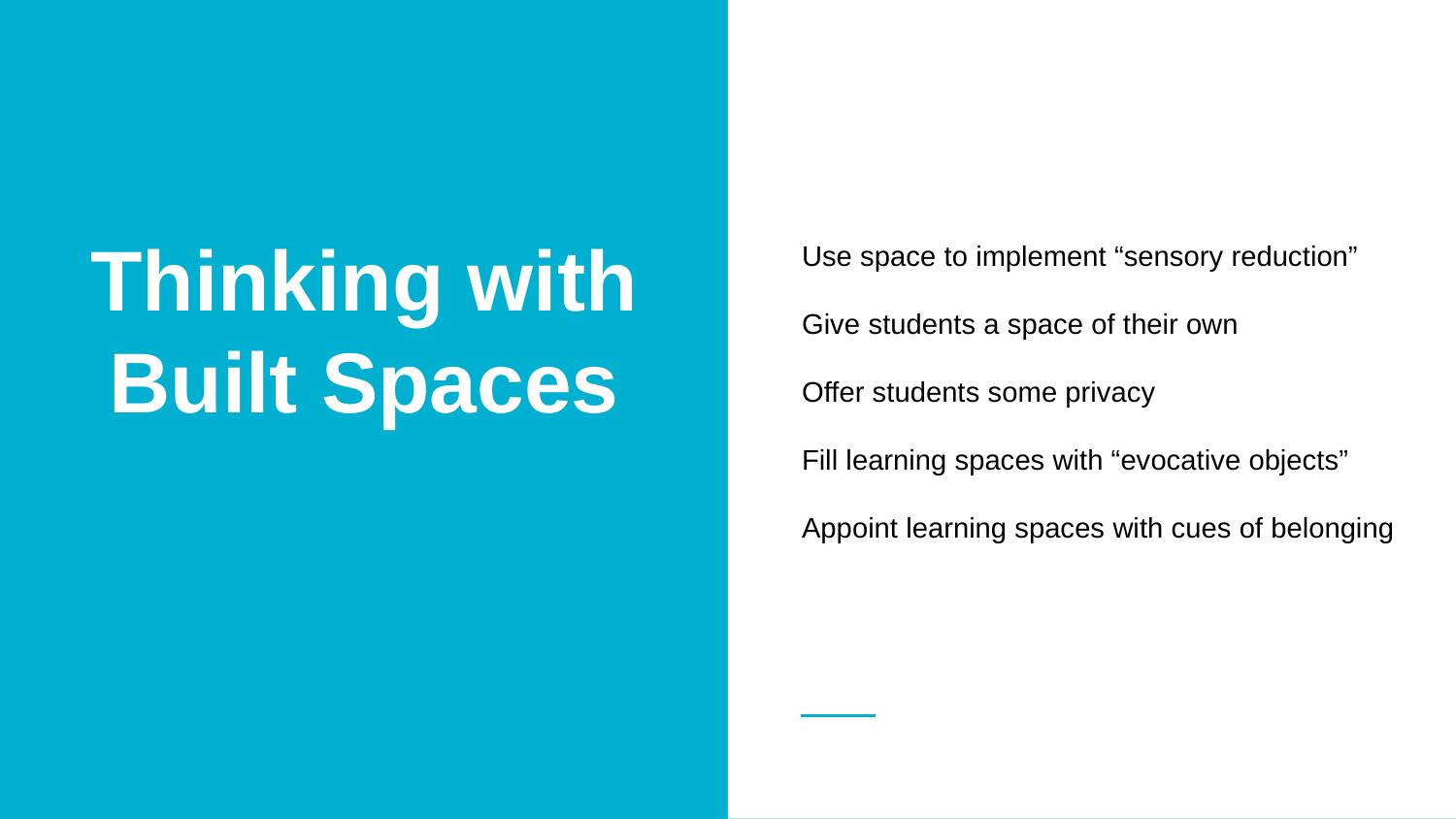

# Thinking with Built Spaces
Use space to implement “sensory reduction”

Give students a space of their own

Offer students some privacy

Fill learning spaces with “evocative objects”

Appoint learning spaces with cues of belonging